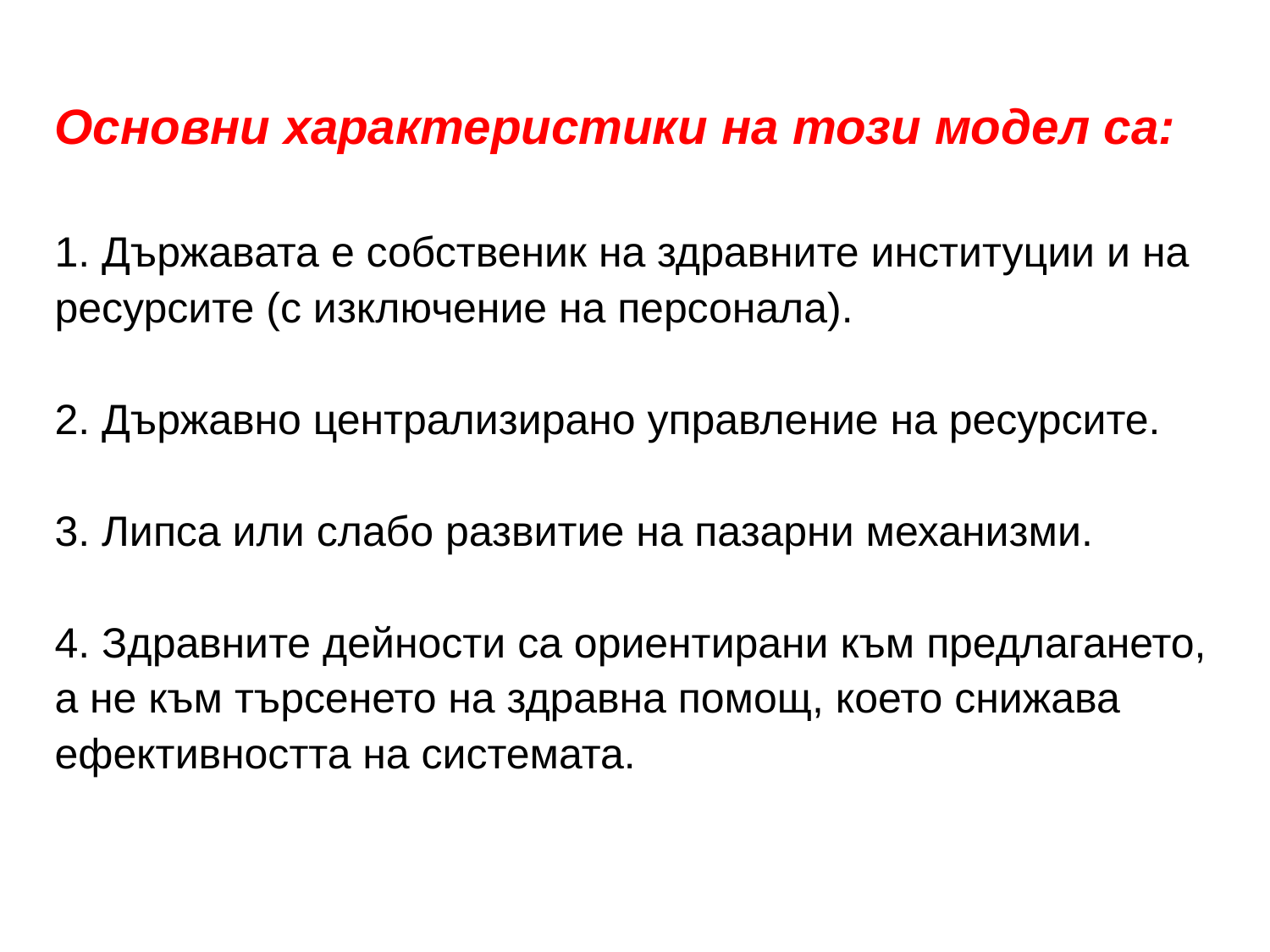

# Основни характеристики на този модел са: 1. Държавата е собственик на здравните институции и на ресурсите (с изключение на персонала). 2. Държавно централизирано управление на ресурсите. 3. Липса или слабо развитие на пазарни механизми. 4. Здравните дейности са ориентирани към предлагането, а не към търсенето на здравна помощ, което снижава ефективността на системата.
1.3.2017 г.
18